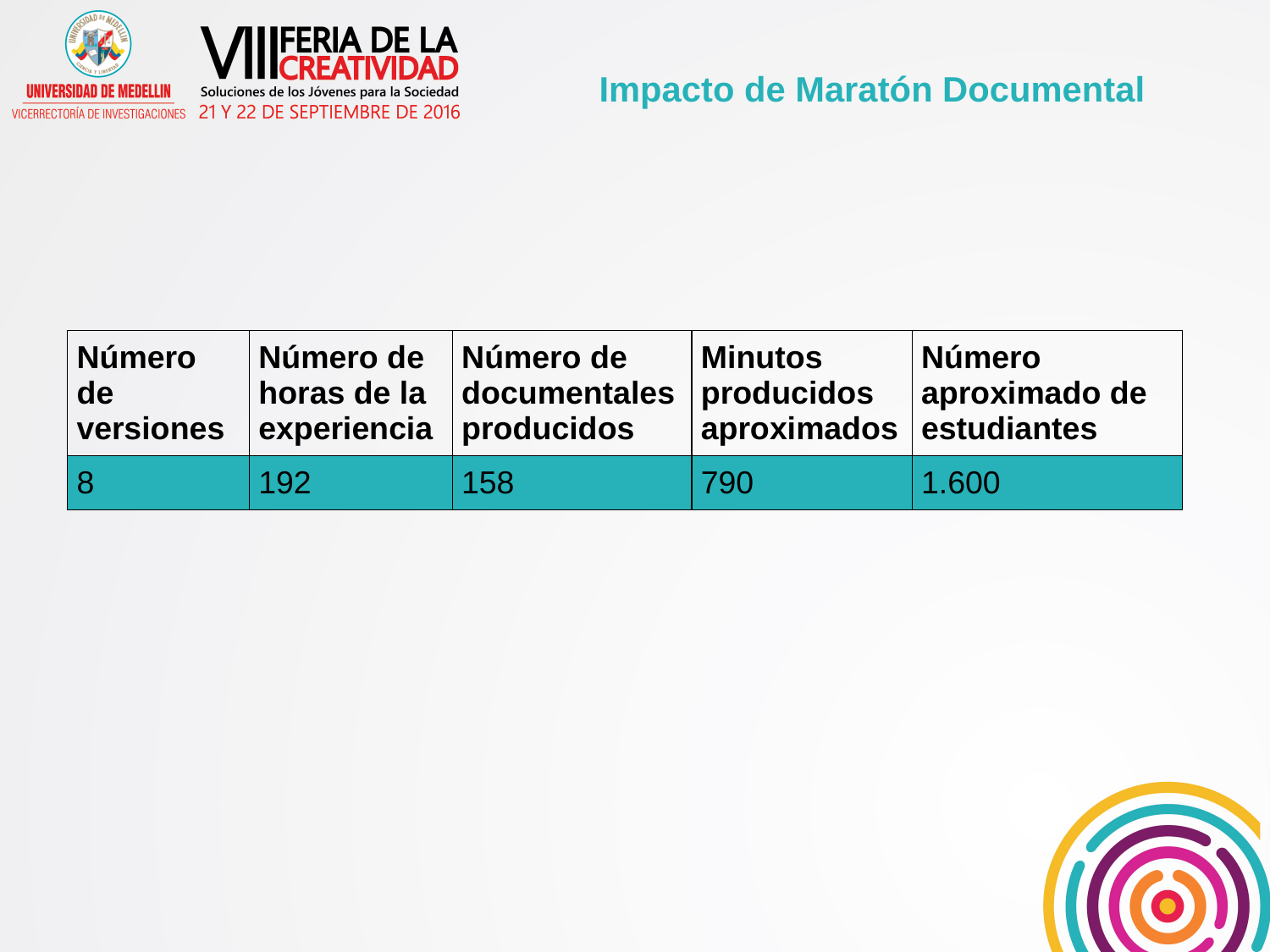

Impacto de Maratón Documental

| Número de versiones | Número de horas de la experiencia | Número de documentales producidos | Minutos producidos aproximados | Número aproximado de estudiantes |
| --- | --- | --- | --- | --- |
| 8 | 192 | 158 | 790 | 1.600 |